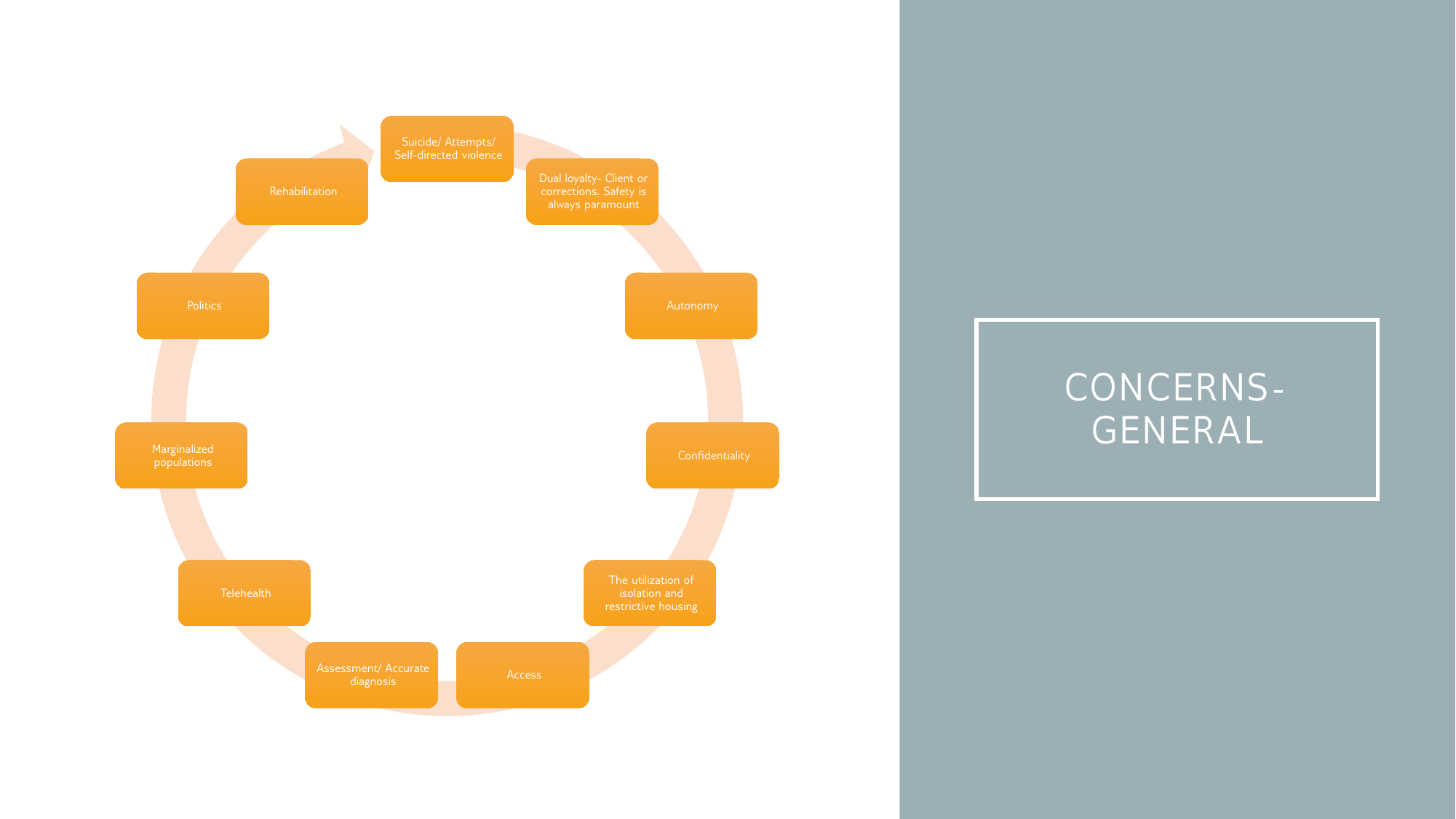

Suicide/ Attempts/ Self-directed violence
Dual loyalty- Client or corrections. Safety is always paramount
Autonomy
Confidentiality
The utilization of isolation and restrictive housing
Access
Assessment/ Accurate diagnosis
Telehealth
Marginalized populations
Politics
Rehabilitation
# Concerns- General